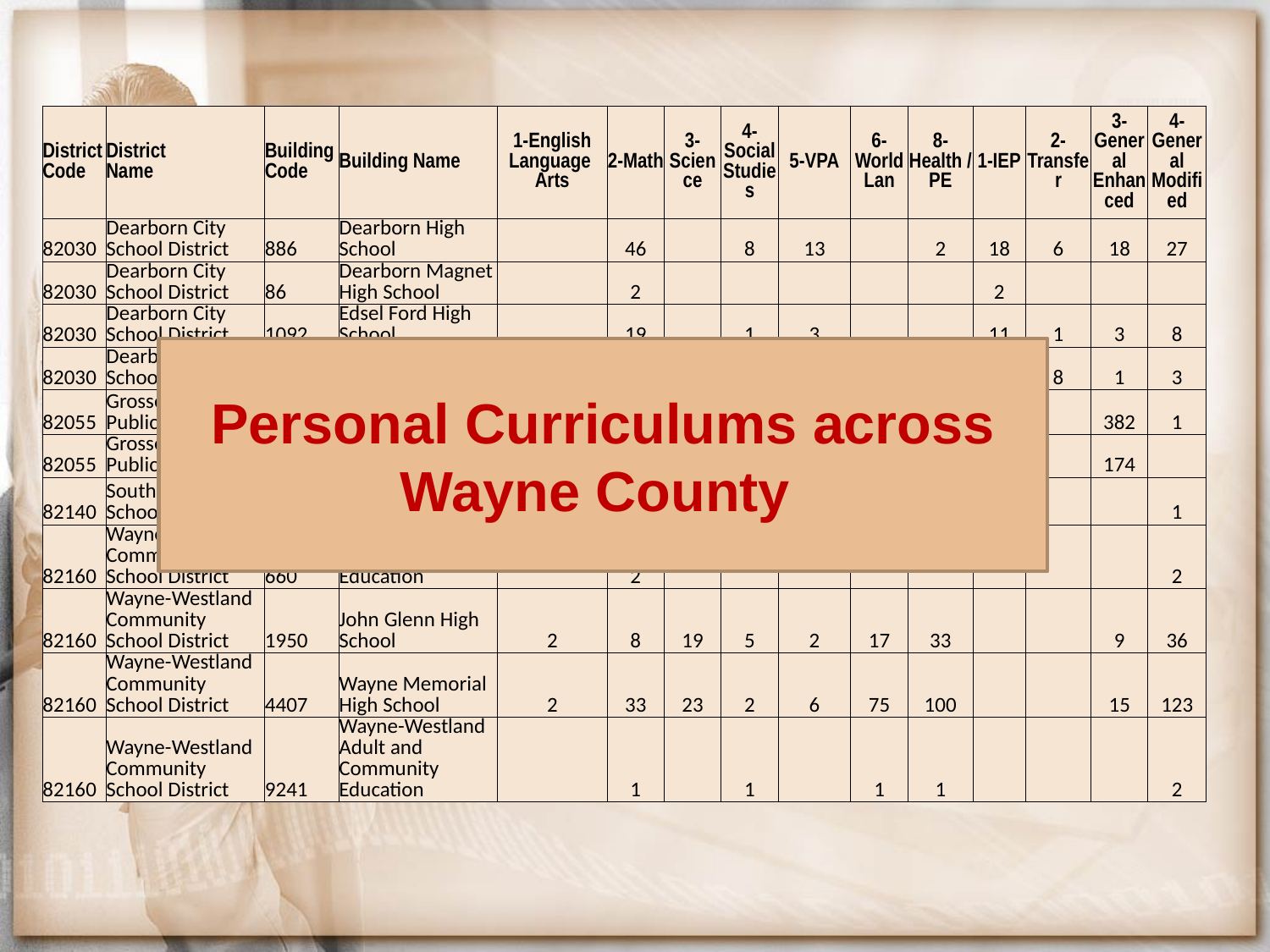

| District Code | District Name | Building Code | Building Name | 1-English Language Arts | 2-Math | 3-Science | 4-Social Studies | 5-VPA | 6-World Lan | 8-Health /PE | 1-IEP | 2-Transfer | 3-General Enhanced | 4-General Modified |
| --- | --- | --- | --- | --- | --- | --- | --- | --- | --- | --- | --- | --- | --- | --- |
| 82030 | Dearborn City School District | 886 | Dearborn High School |  | 46 |  | 8 | 13 |  | 2 | 18 | 6 | 18 | 27 |
| 82030 | Dearborn City School District | 86 | Dearborn Magnet High School |  | 2 |  |  |  |  |  | 2 |  |  |  |
| 82030 | Dearborn City School District | 1092 | Edsel Ford High School |  | 19 |  | 1 | 3 |  |  | 11 | 1 | 3 | 8 |
| 82030 | Dearborn City School District | 1261 | Fordson High School |  | 16 | 1 | 2 | 6 |  | 1 | 13 | 8 | 1 | 3 |
| 82055 | Grosse Pointe Public Schools | 1512 | Grosse Pointe South High School |  | 1 | 1 | 3 | 42 | 1 | 357 |  |  | 382 | 1 |
| 82055 | Grosse Pointe Public Schools | 5142 | Grosse Pointe North High School |  | 3 | 1 | 1 | 28 |  | 153 |  |  | 174 |  |
| 82140 | South Redford School District | 2149 | Lee M. Thurston High School | 1 |  |  |  |  | 1 |  |  |  |  | 1 |
| 82160 | Wayne-Westland Community School District | 660 | Tinkham Alternative Education |  | 2 |  |  |  |  |  |  |  |  | 2 |
| 82160 | Wayne-Westland Community School District | 1950 | John Glenn High School | 2 | 8 | 19 | 5 | 2 | 17 | 33 |  |  | 9 | 36 |
| 82160 | Wayne-Westland Community School District | 4407 | Wayne Memorial High School | 2 | 33 | 23 | 2 | 6 | 75 | 100 |  |  | 15 | 123 |
| 82160 | Wayne-Westland Community School District | 9241 | Wayne-Westland Adult and Community Education |  | 1 |  | 1 |  | 1 | 1 |  |  |  | 2 |
Personal Curriculums across Wayne County